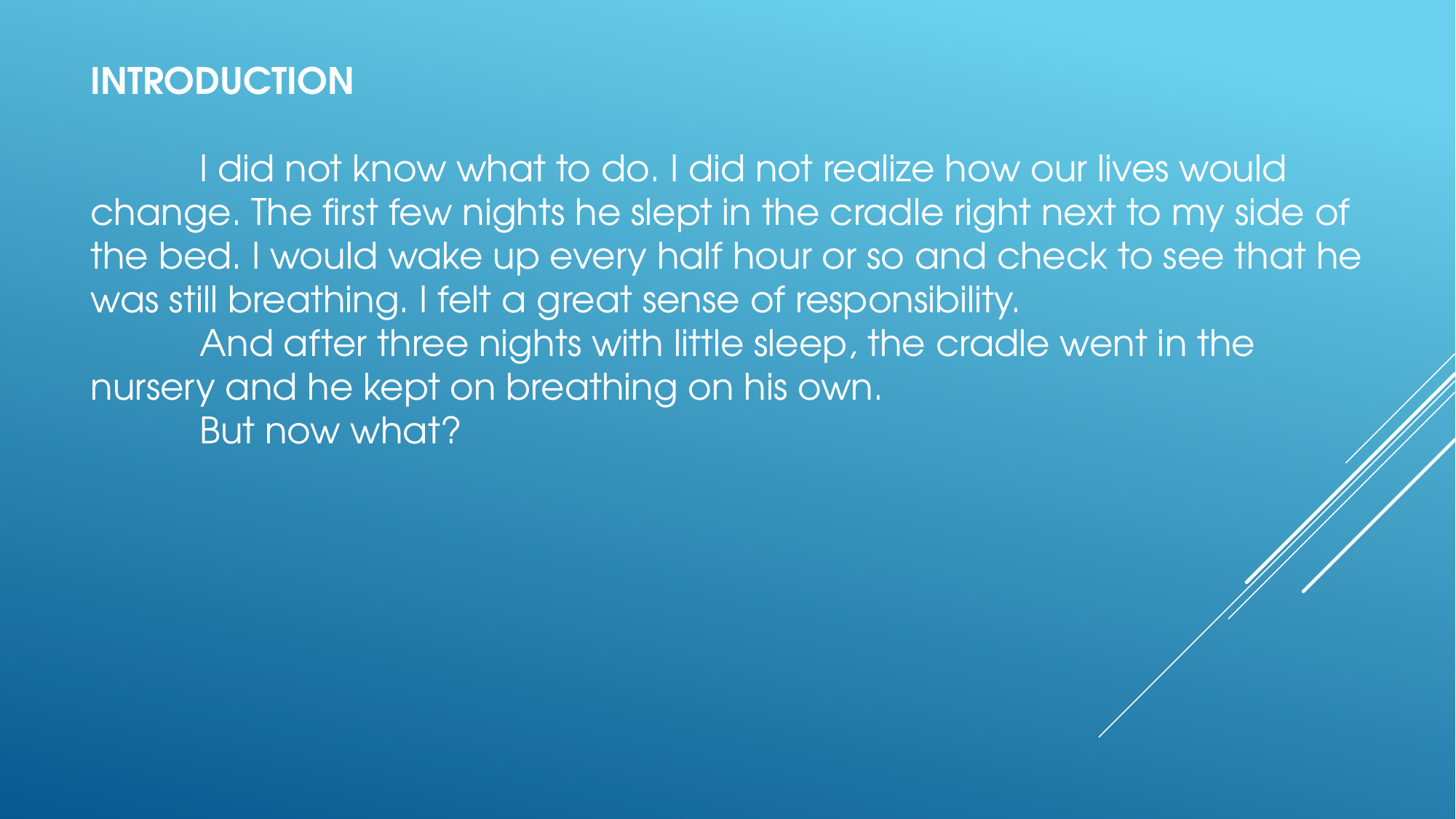

INTRODUCTION

	I did not know what to do. I did not realize how our lives would change. The first few nights he slept in the cradle right next to my side of the bed. I would wake up every half hour or so and check to see that he was still breathing. I felt a great sense of responsibility.
	And after three nights with little sleep, the cradle went in the nursery and he kept on breathing on his own.
	But now what?